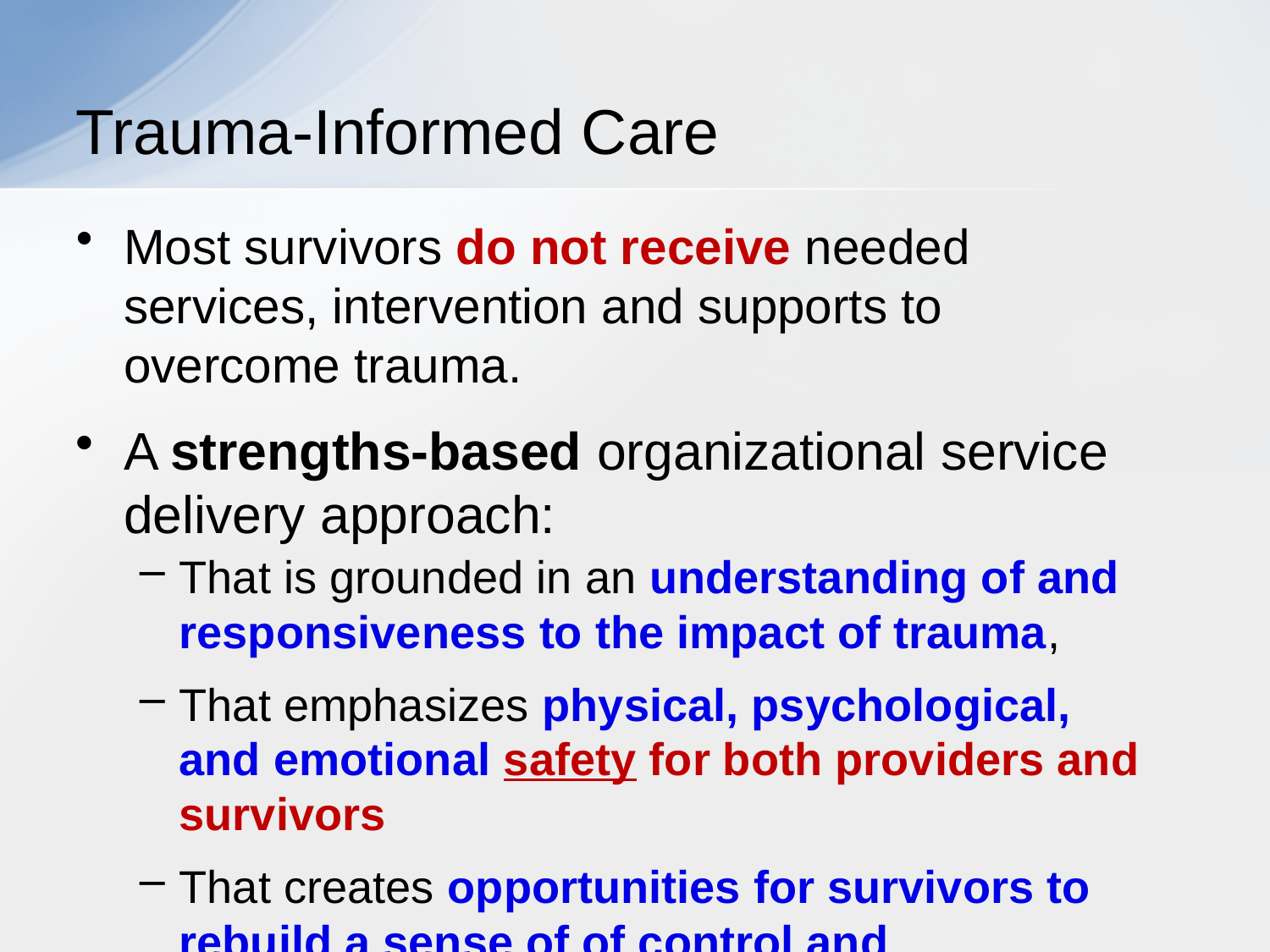

# Trauma-Informed Care
Most survivors do not receive needed services, intervention and supports to overcome trauma.
A strengths-based organizational service delivery approach:
That is grounded in an understanding of and responsiveness to the impact of trauma,
That emphasizes physical, psychological, and emotional safety for both providers and survivors
That creates opportunities for survivors to rebuild a sense of of control and empowerment.